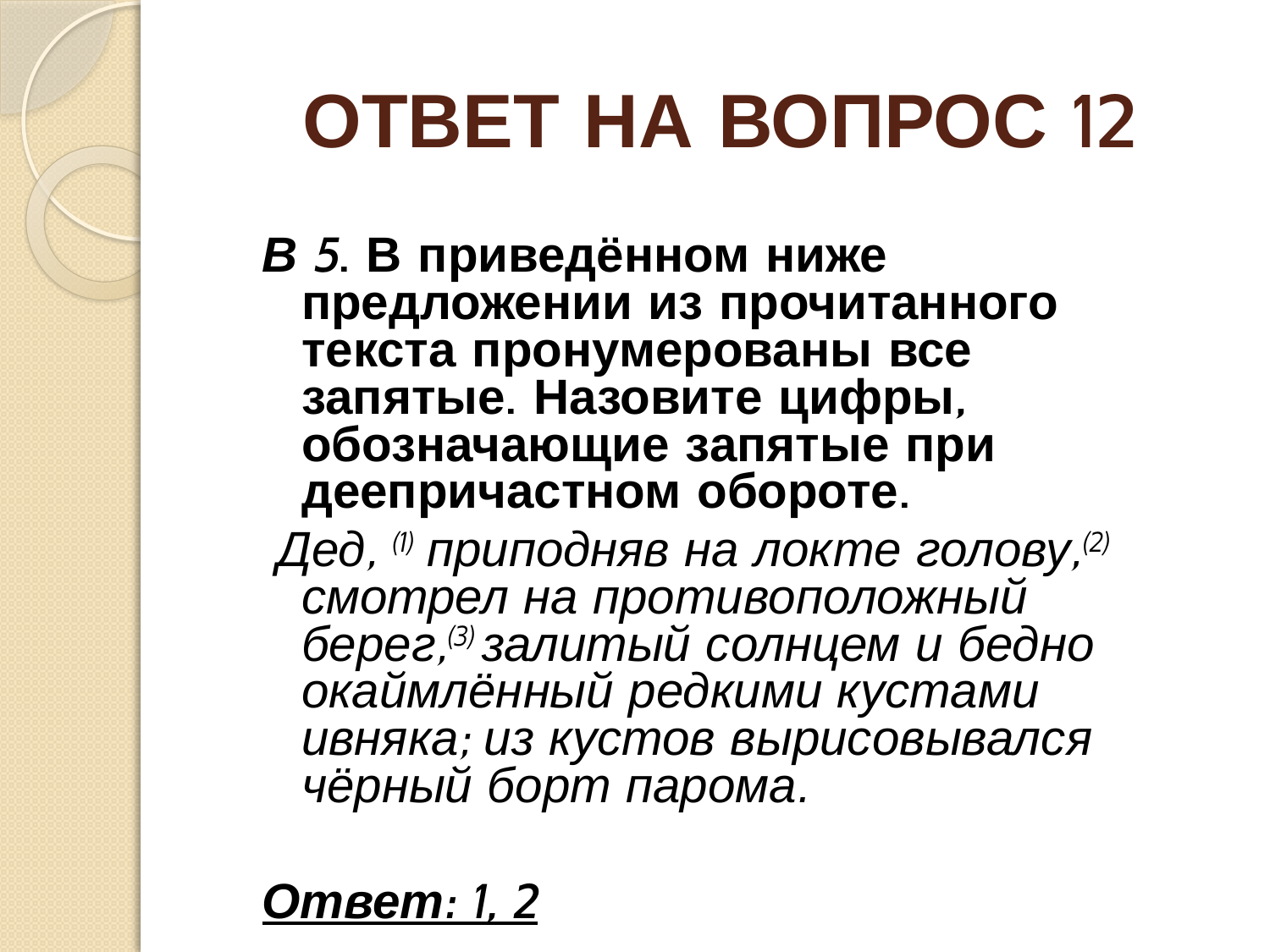

# ОТВЕТ НА ВОПРОС 12
В 5. В приведённом ниже предложении из прочитанного текста пронумерованы все запятые. Назовите цифры, обозначающие запятые при деепричастном обороте.
 Дед, (1) приподняв на локте голову,(2) смотрел на противоположный берег,(3) залитый солнцем и бедно окаймлённый редкими кустами ивняка; из кустов вырисовывался чёрный борт парома.

Ответ: 1, 2